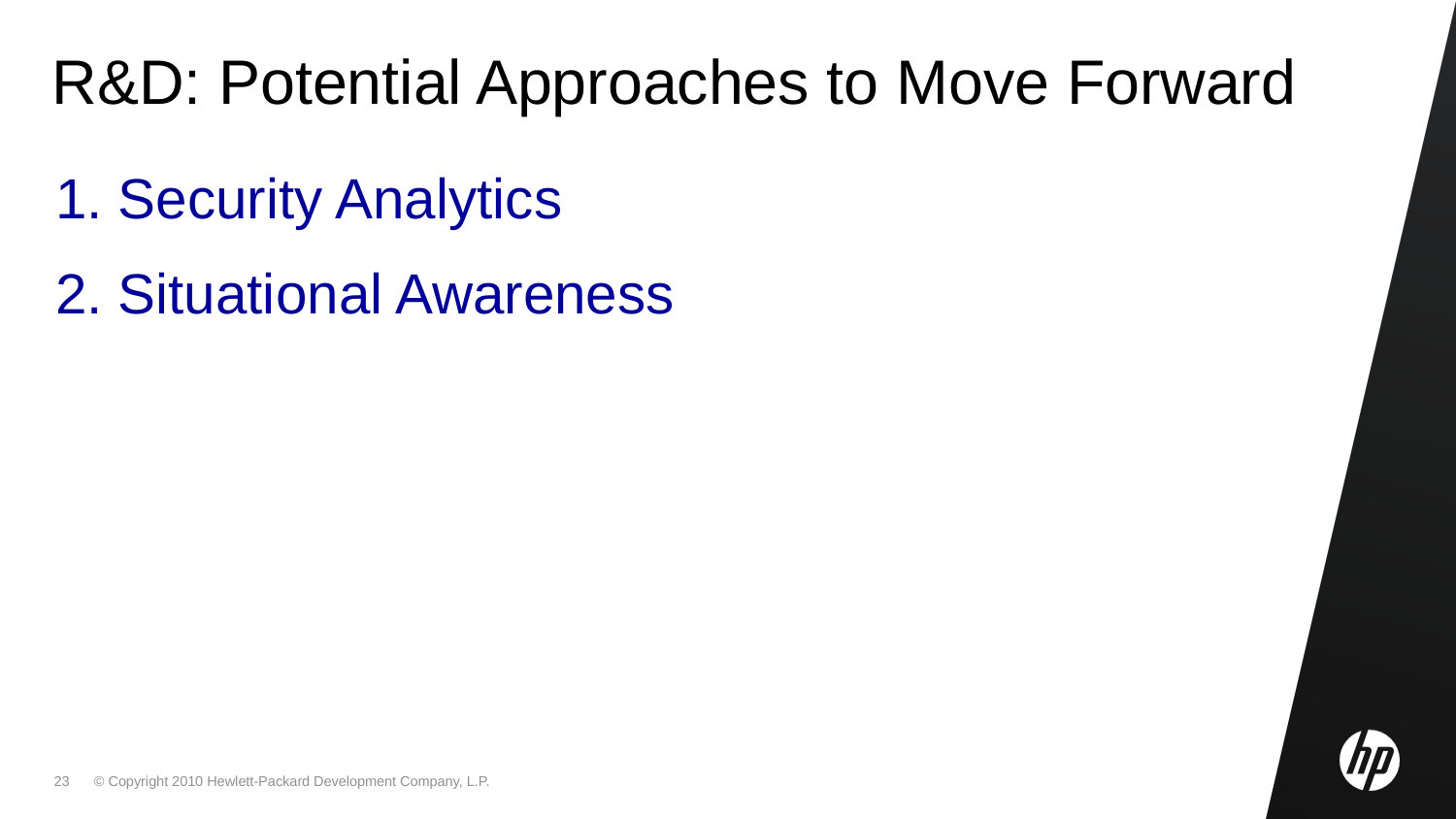

R&D: Potential Approaches to Move Forward
1. Security Analytics
2. Situational Awareness